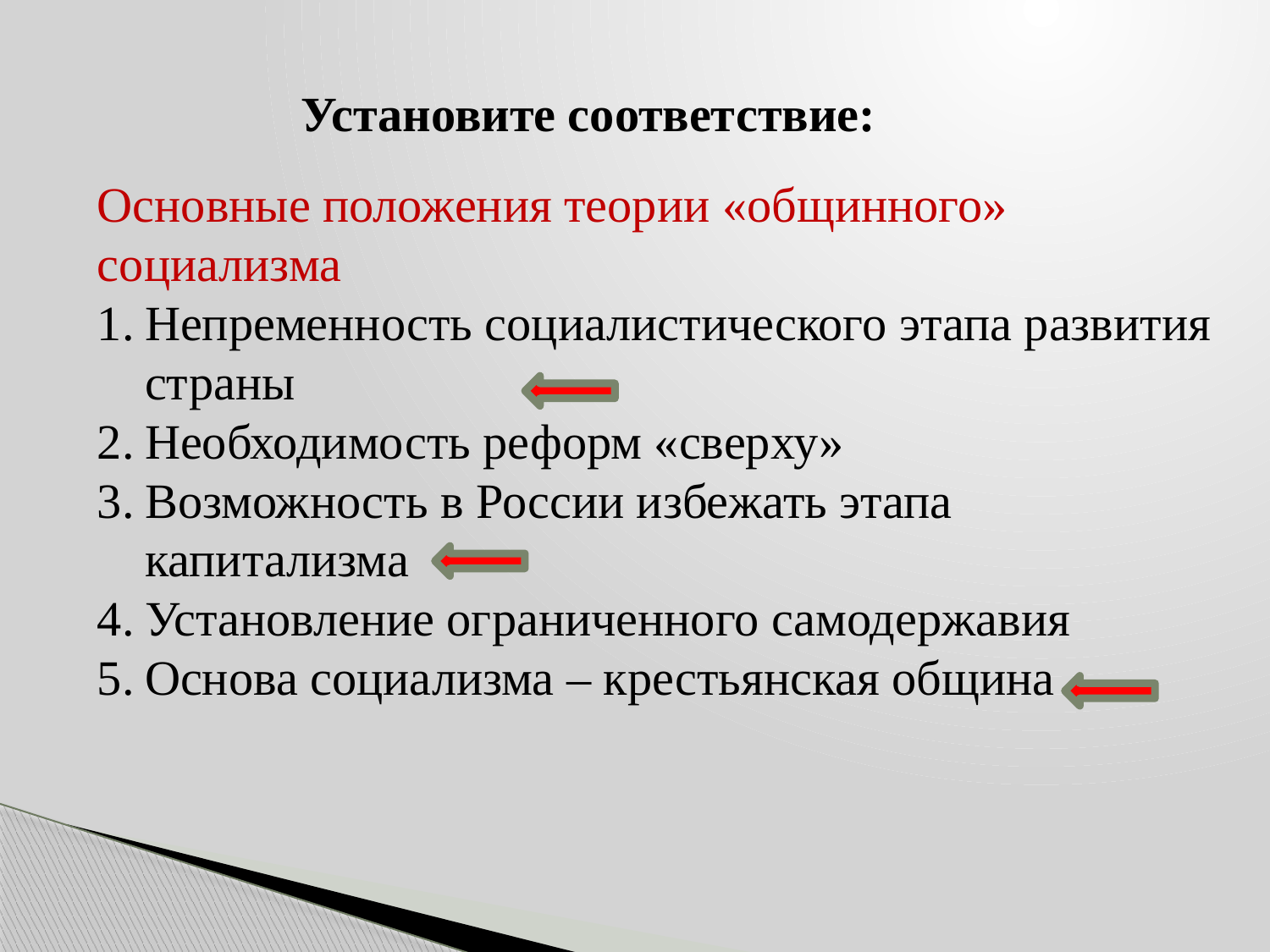

Установите соответствие:
Основные положения теории «общинного» социализма
Непременность социалистического этапа развития страны
Необходимость реформ «сверху»
Возможность в России избежать этапа капитализма
Установление ограниченного самодержавия
Основа социализма – крестьянская община